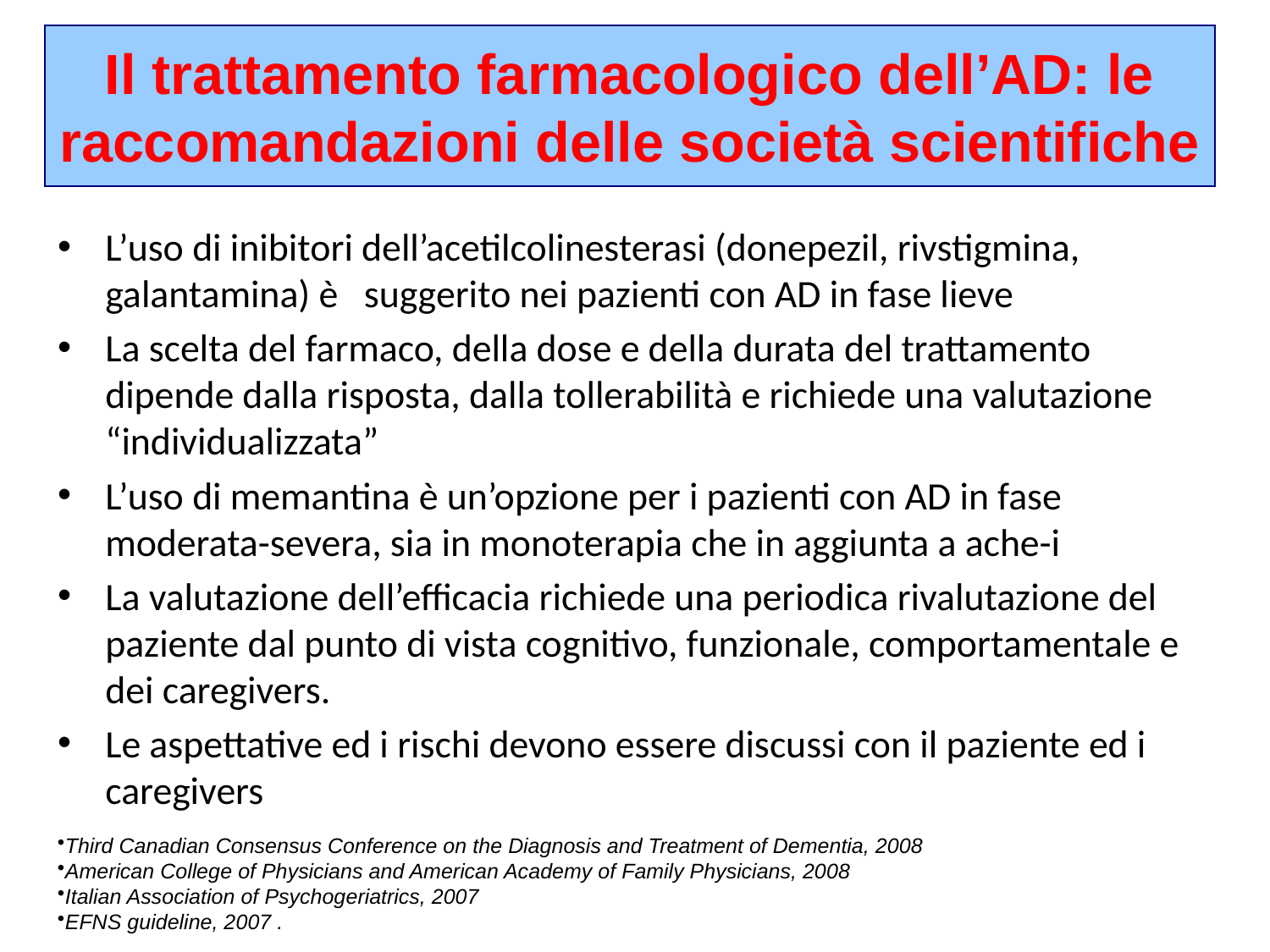

Il trattamento farmacologico dell’AD: le raccomandazioni delle società scientifiche
L’uso di inibitori dell’acetilcolinesterasi (donepezil, rivstigmina, galantamina) è   suggerito nei pazienti con AD in fase lieve
La scelta del farmaco, della dose e della durata del trattamento dipende dalla risposta, dalla tollerabilità e richiede una valutazione “individualizzata”
L’uso di memantina è un’opzione per i pazienti con AD in fase moderata-severa, sia in monoterapia che in aggiunta a ache-i
La valutazione dell’efficacia richiede una periodica rivalutazione del paziente dal punto di vista cognitivo, funzionale, comportamentale e dei caregivers.
Le aspettative ed i rischi devono essere discussi con il paziente ed i caregivers

Third Canadian Consensus Conference on the Diagnosis and Treatment of Dementia, 2008
American College of Physicians and American Academy of Family Physicians, 2008
Italian Association of Psychogeriatrics, 2007
EFNS guideline, 2007 .

103